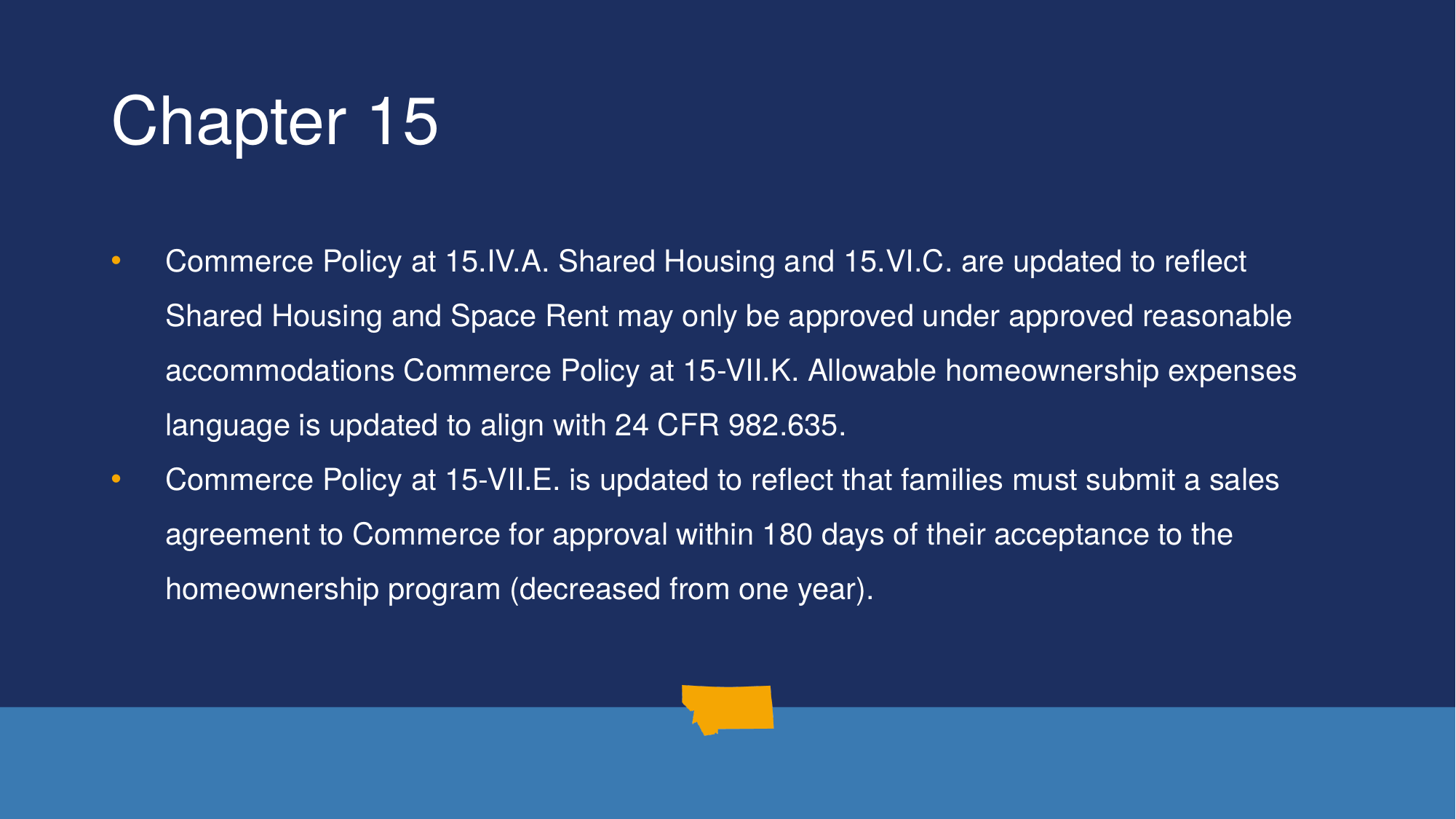

# Chapter 15
Commerce Policy at 15.IV.A. Shared Housing and 15.VI.C. are updated to reflect Shared Housing and Space Rent may only be approved under approved reasonable accommodations Commerce Policy at 15-VII.K. Allowable homeownership expenses language is updated to align with 24 CFR 982.635.
Commerce Policy at 15-VII.E. is updated to reflect that families must submit a sales agreement to Commerce for approval within 180 days of their acceptance to the homeownership program (decreased from one year).